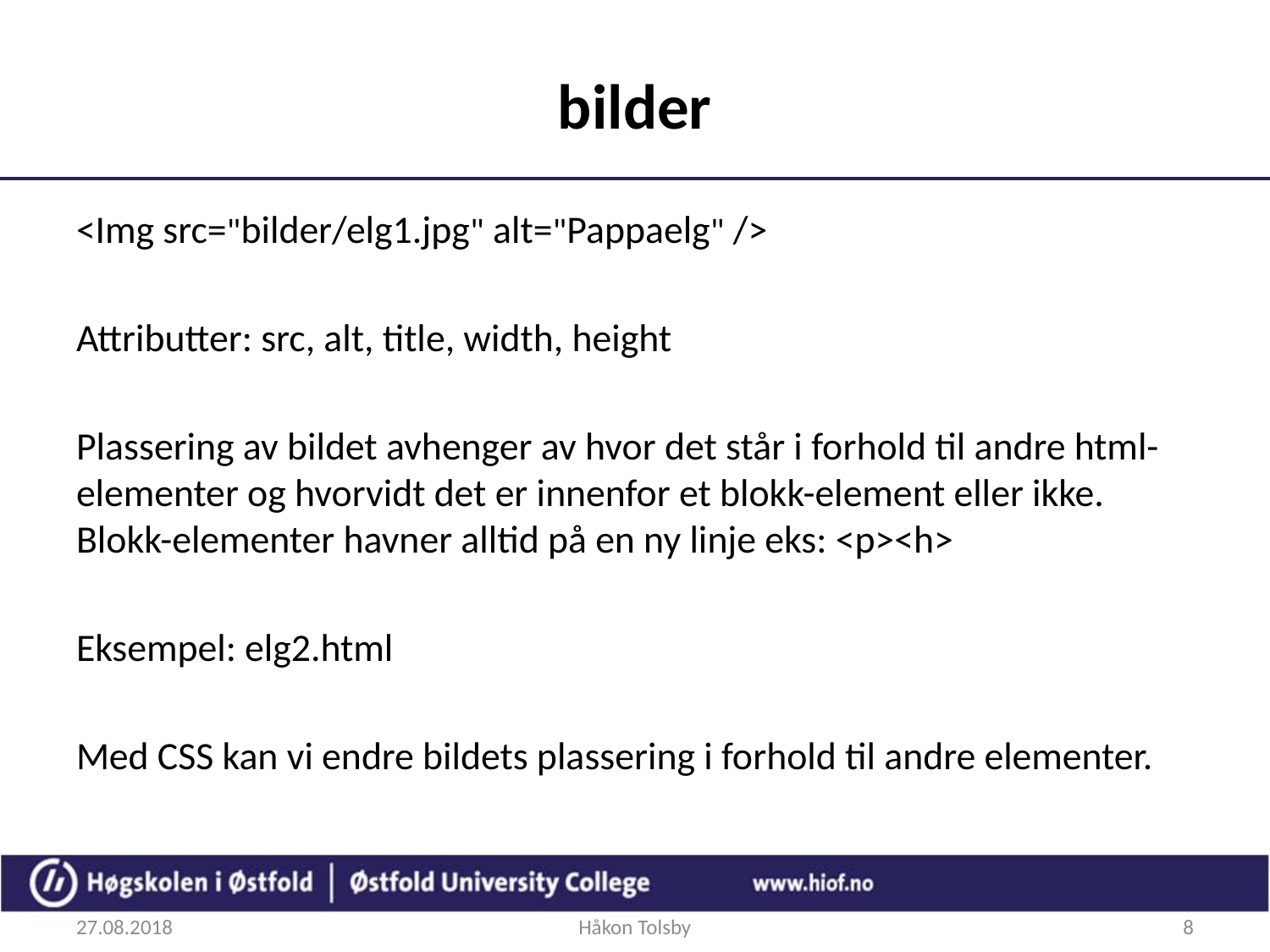

# bilder
<Img src="bilder/elg1.jpg" alt="Pappaelg" />

Attributter: src, alt, title, width, height

Plassering av bildet avhenger av hvor det står i forhold til andre html-elementer og hvorvidt det er innenfor et blokk-element eller ikke. Blokk-elementer havner alltid på en ny linje eks: <p><h>

Eksempel: elg2.html

Med CSS kan vi endre bildets plassering i forhold til andre elementer.

27.08.2018
Håkon Tolsby
8